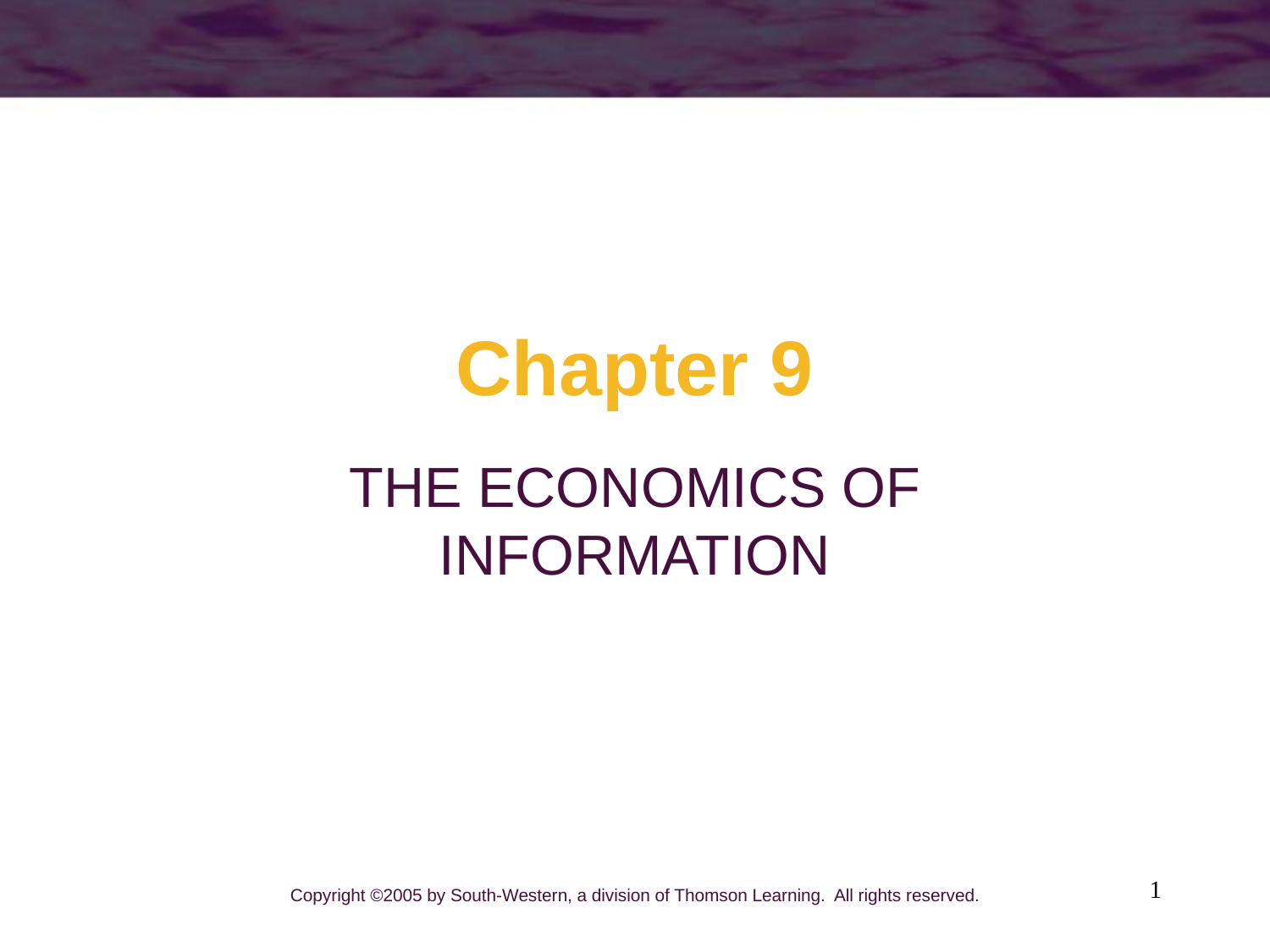

# Chapter 9
THE ECONOMICS OF INFORMATION
1
Copyright ©2005 by South-Western, a division of Thomson Learning.  All rights reserved.